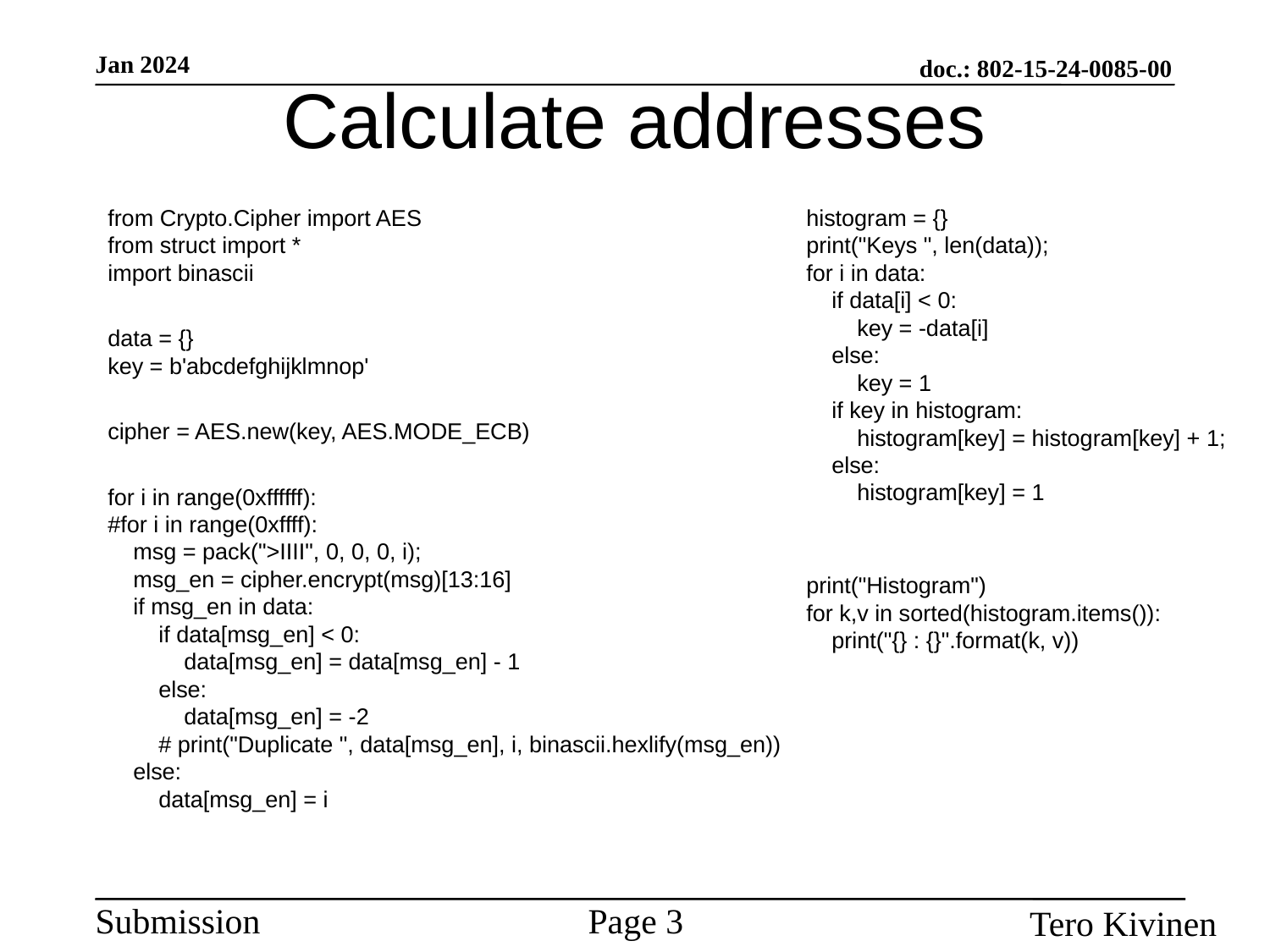

# Calculate addresses
from Crypto.Cipher import AES
from struct import *
import binascii

data = {}
key = b'abcdefghijklmnop'

cipher = AES.new(key, AES.MODE_ECB)

for i in range(0xffffff):
#for i in range(0xffff):
    msg = pack(">IIII", 0, 0, 0, i);
    msg_en = cipher.encrypt(msg)[13:16]
    if msg_en in data:
        if data[msg_en] < 0:
            data[msg_en] = data[msg_en] - 1
        else:
            data[msg_en] = -2
        # print("Duplicate ", data[msg_en], i, binascii.hexlify(msg_en))
    else:
        data[msg_en] = i

histogram = {}
print("Keys ", len(data));
for i in data:
    if data[i] < 0:
        key = -data[i]
    else:
        key = 1
    if key in histogram:
        histogram[key] = histogram[key] + 1;
    else:
        histogram[key] = 1

print("Histogram")
for k,v in sorted(histogram.items()):
    print("{} : {}".format(k, v))